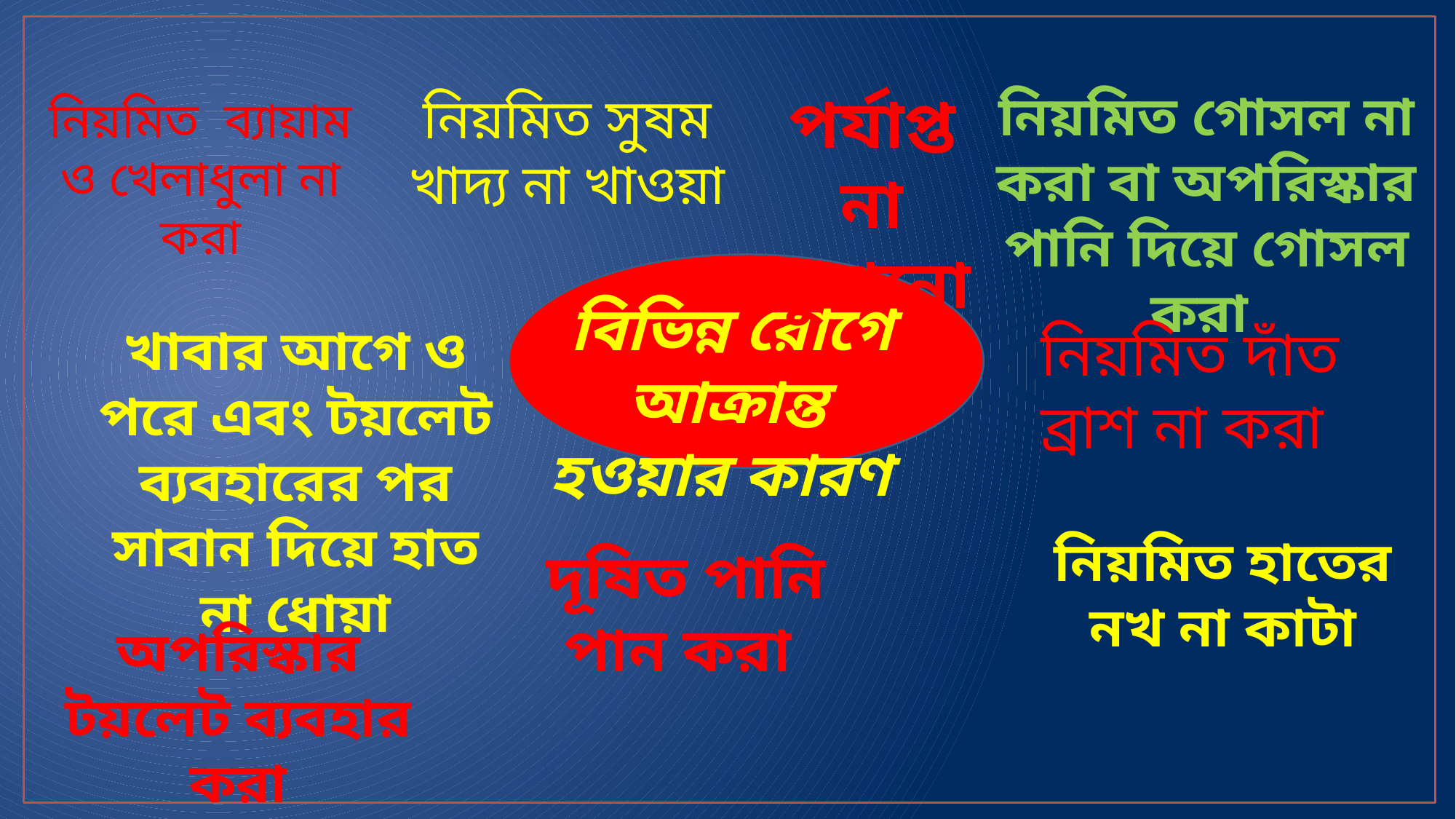

নিয়মিত গোসল না করা বা অপরিস্কার পানি দিয়ে গোসল করা
পর্যাপ্ত না ঘুমানো
নিয়মিত সুষম খাদ্য না খাওয়া
নিয়মিত  ব্যায়াম ও খেলাধুলা না করা

 বিভিন্ন রোগে আক্রান্ত হওয়ার কারণ
খাবার আগে ও পরে এবং টয়লেট ব্যবহারের পর সাবান দিয়ে হাত না ধোয়া
নিয়মিত দাঁত ব্রাশ না করা
নিয়মিত হাতের  নখ না কাটা
দূষিত পানি পান করা
অপরিস্কার টয়লেট ব্যবহার করা